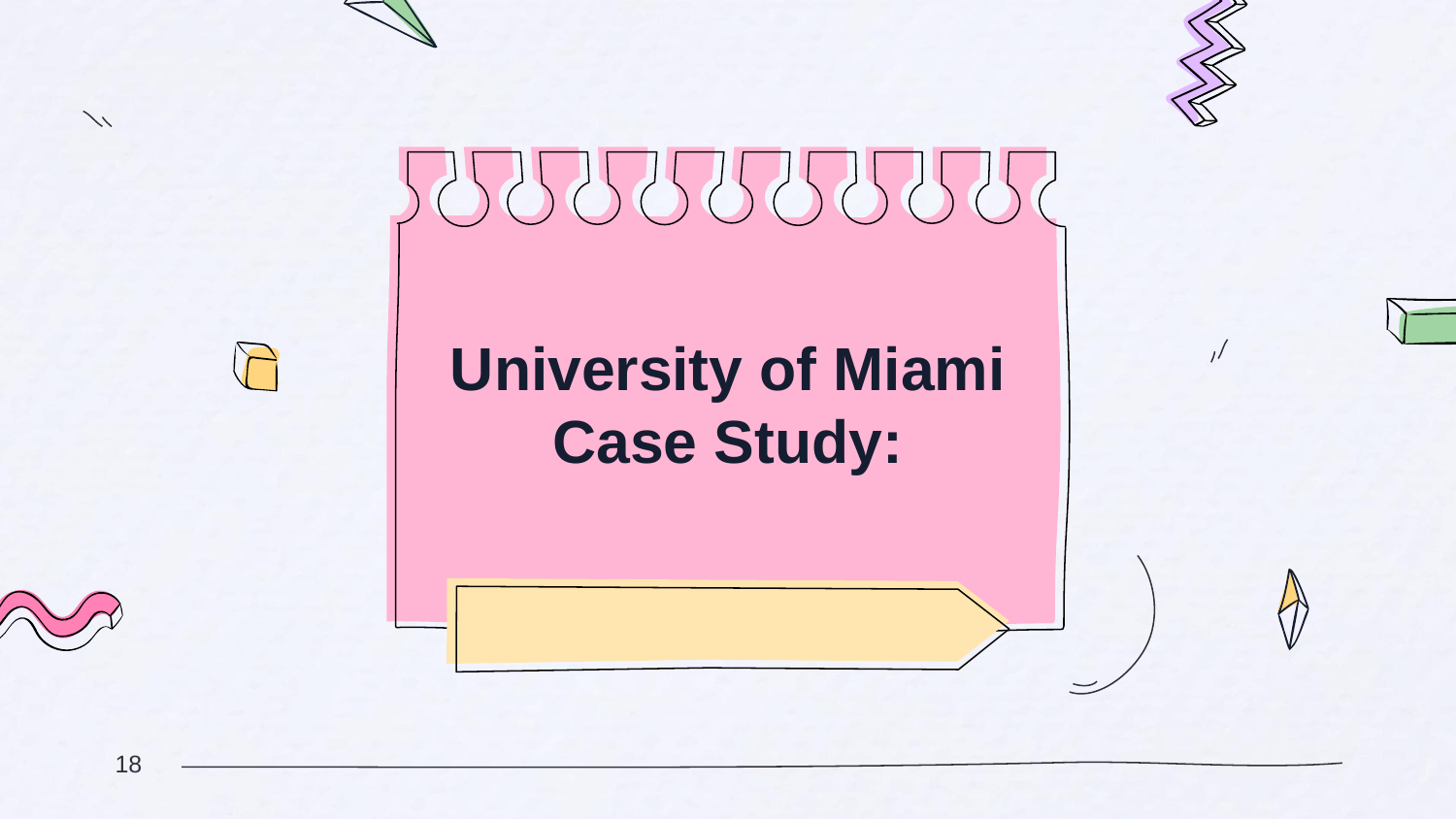

University of Miami Case Study:

#
18